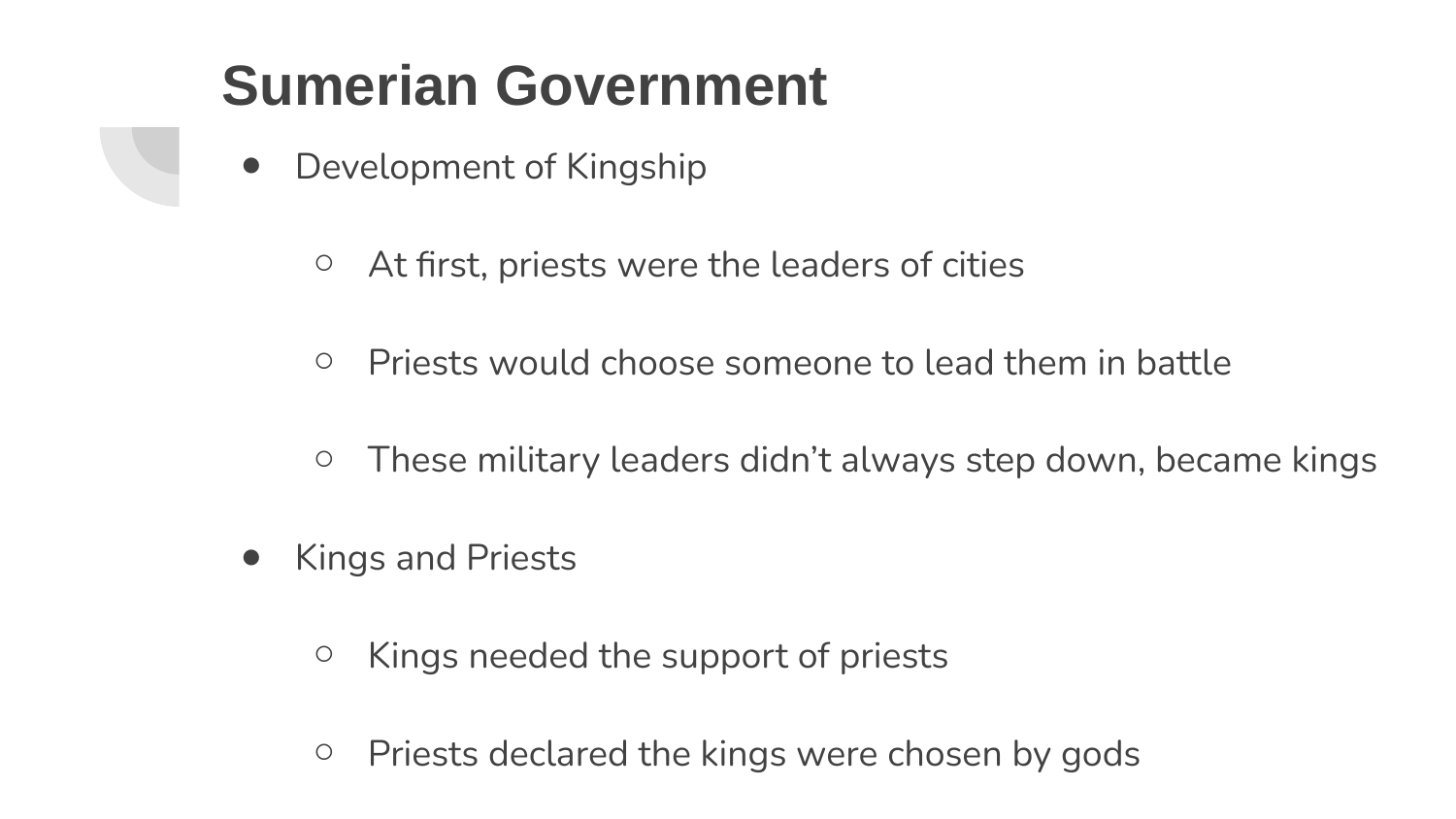

# Sumerian Government
Development of Kingship
At first, priests were the leaders of cities
Priests would choose someone to lead them in battle
These military leaders didn’t always step down, became kings
Kings and Priests
Kings needed the support of priests
Priests declared the kings were chosen by gods
Together, they created religious ceremonies
Took over many responsibilities:
Hired workers, acted as lawmakers and judges